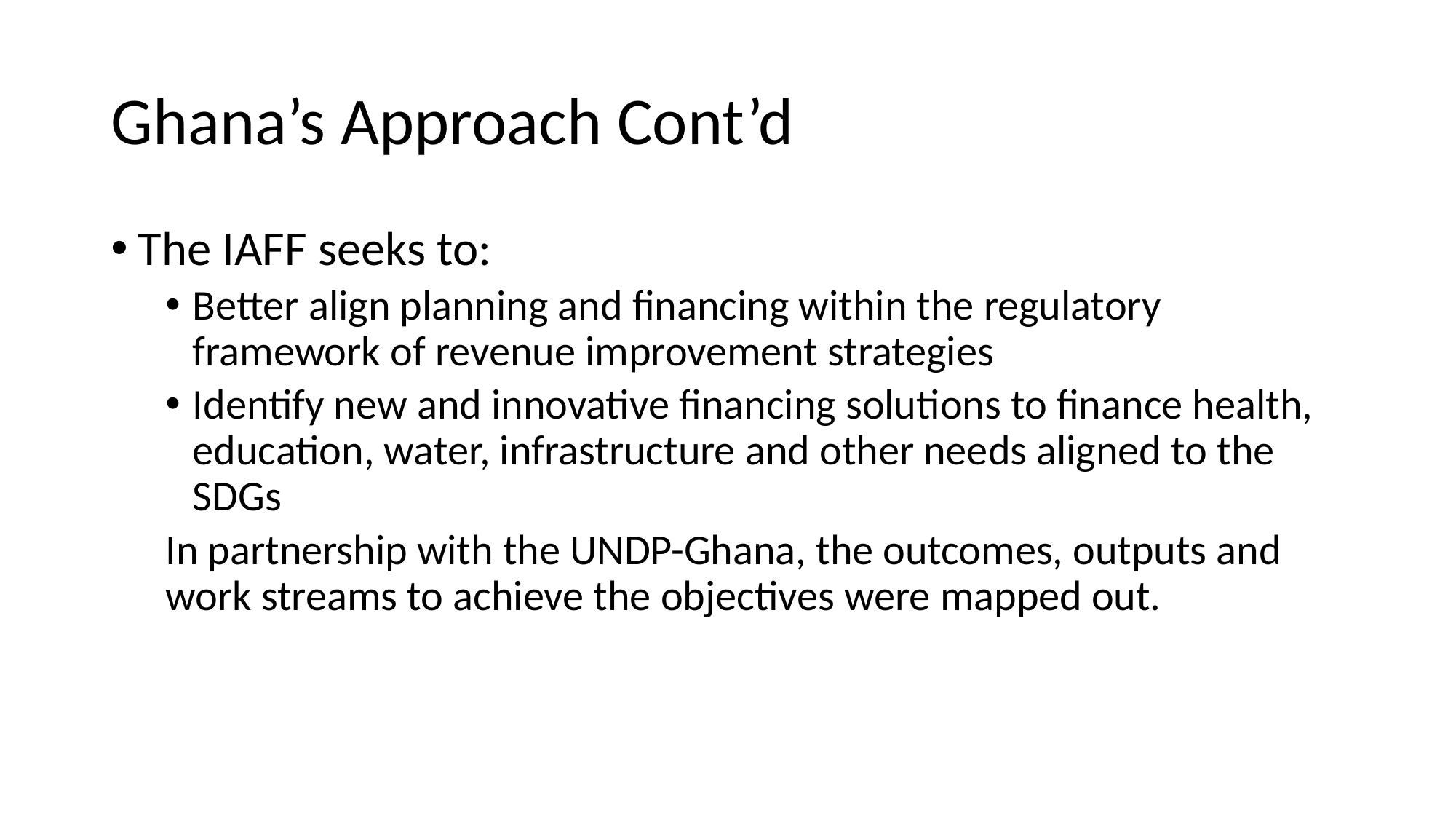

# Ghana’s Approach Cont’d
The IAFF seeks to:
Better align planning and financing within the regulatory framework of revenue improvement strategies
Identify new and innovative financing solutions to finance health, education, water, infrastructure and other needs aligned to the SDGs
In partnership with the UNDP-Ghana, the outcomes, outputs and work streams to achieve the objectives were mapped out.